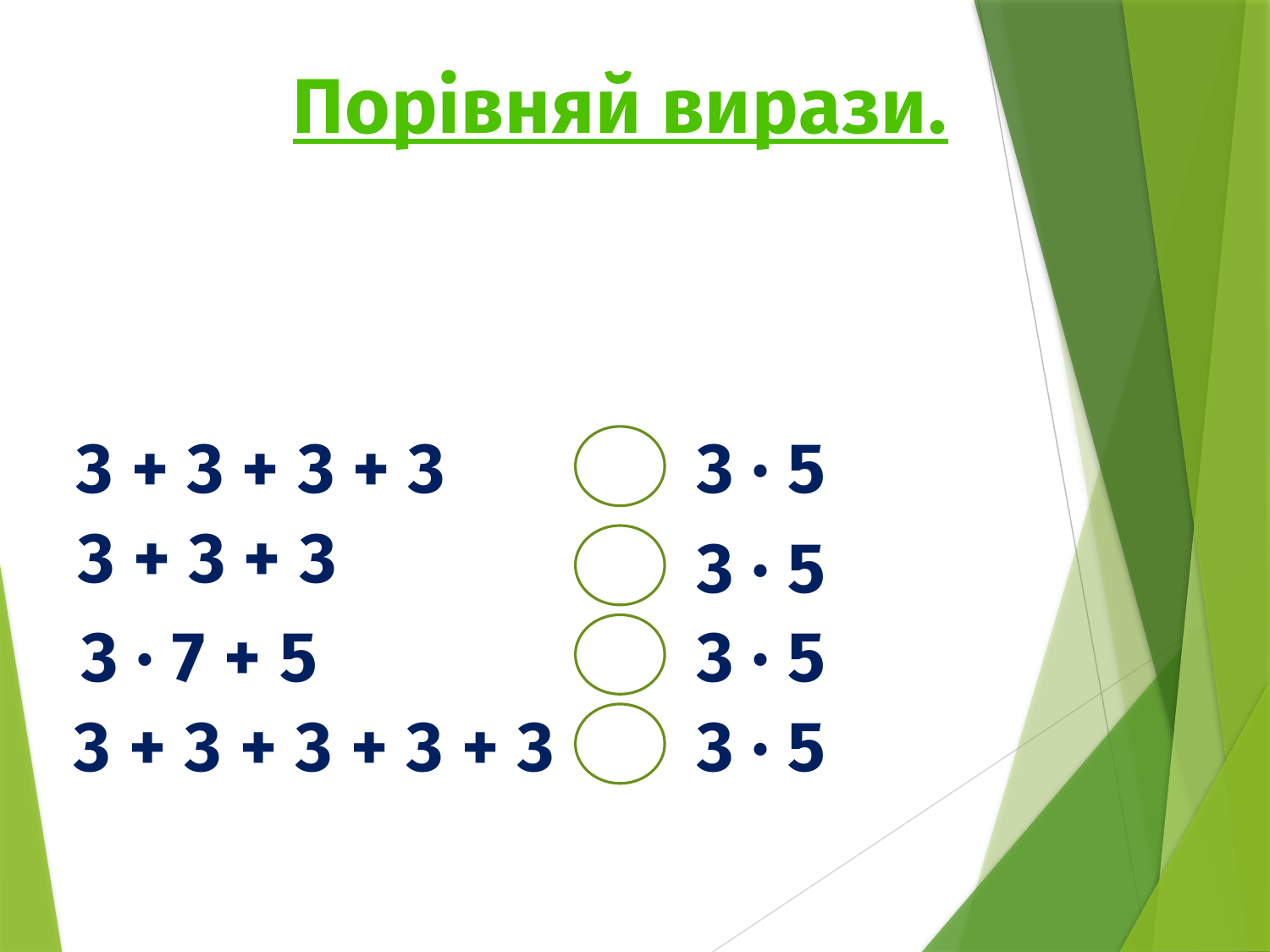

Порівняй вирази.
3 + 3 + 3 + 3
3 ∙ 5

3 + 3 + 3
3 ∙ 5

3 ∙ 7 + 5
3 ∙ 5

3 + 3 + 3 + 3 + 3
3 ∙ 5